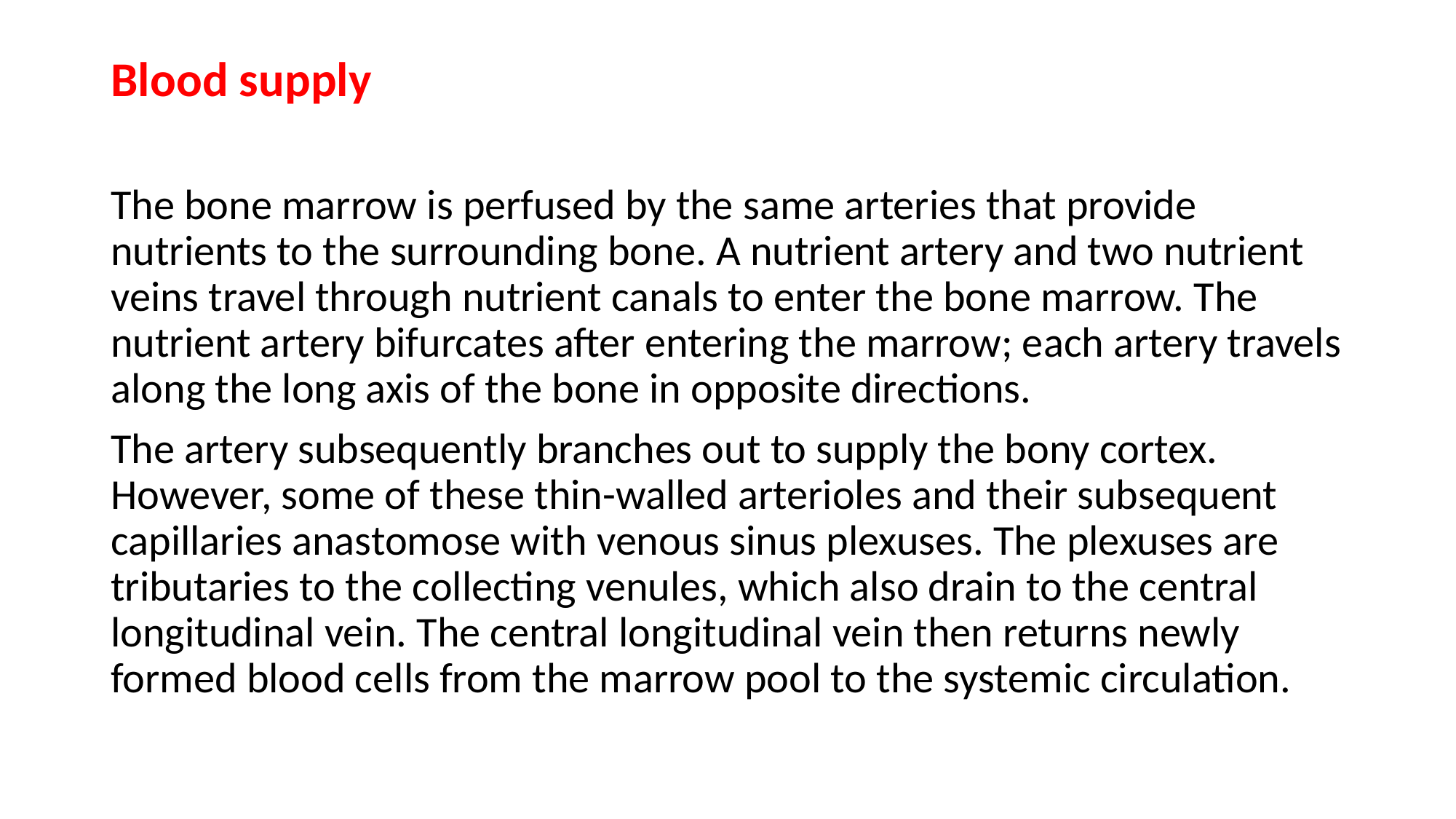

Blood supply

The bone marrow is perfused by the same arteries that provide nutrients to the surrounding bone. A nutrient artery and two nutrient veins travel through nutrient canals to enter the bone marrow. The nutrient artery bifurcates after entering the marrow; each artery travels along the long axis of the bone in opposite directions.
The artery subsequently branches out to supply the bony cortex. However, some of these thin-walled arterioles and their subsequent capillaries anastomose with venous sinus plexuses. The plexuses are tributaries to the collecting venules, which also drain to the central longitudinal vein. The central longitudinal vein then returns newly formed blood cells from the marrow pool to the systemic circulation.